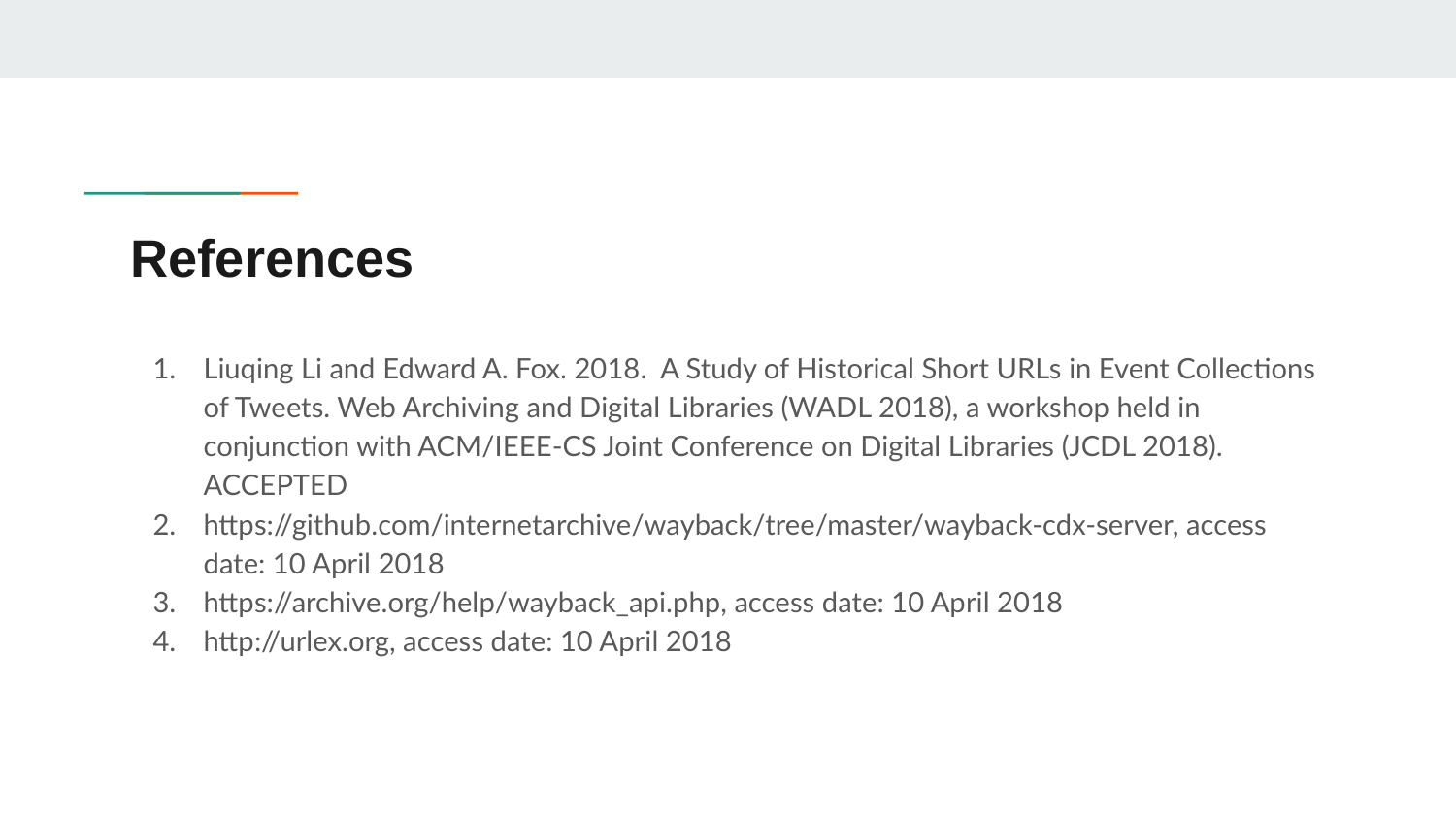

# References

Liuqing Li and Edward A. Fox. 2018.  A Study of Historical Short URLs in Event Collections of Tweets. Web Archiving and Digital Libraries (WADL 2018), a workshop held in conjunction with ACM/IEEE-CS Joint Conference on Digital Libraries (JCDL 2018). ACCEPTED
https://github.com/internetarchive/wayback/tree/master/wayback-cdx-server, access date: 10 April 2018
https://archive.org/help/wayback_api.php, access date: 10 April 2018
http://urlex.org, access date: 10 April 2018